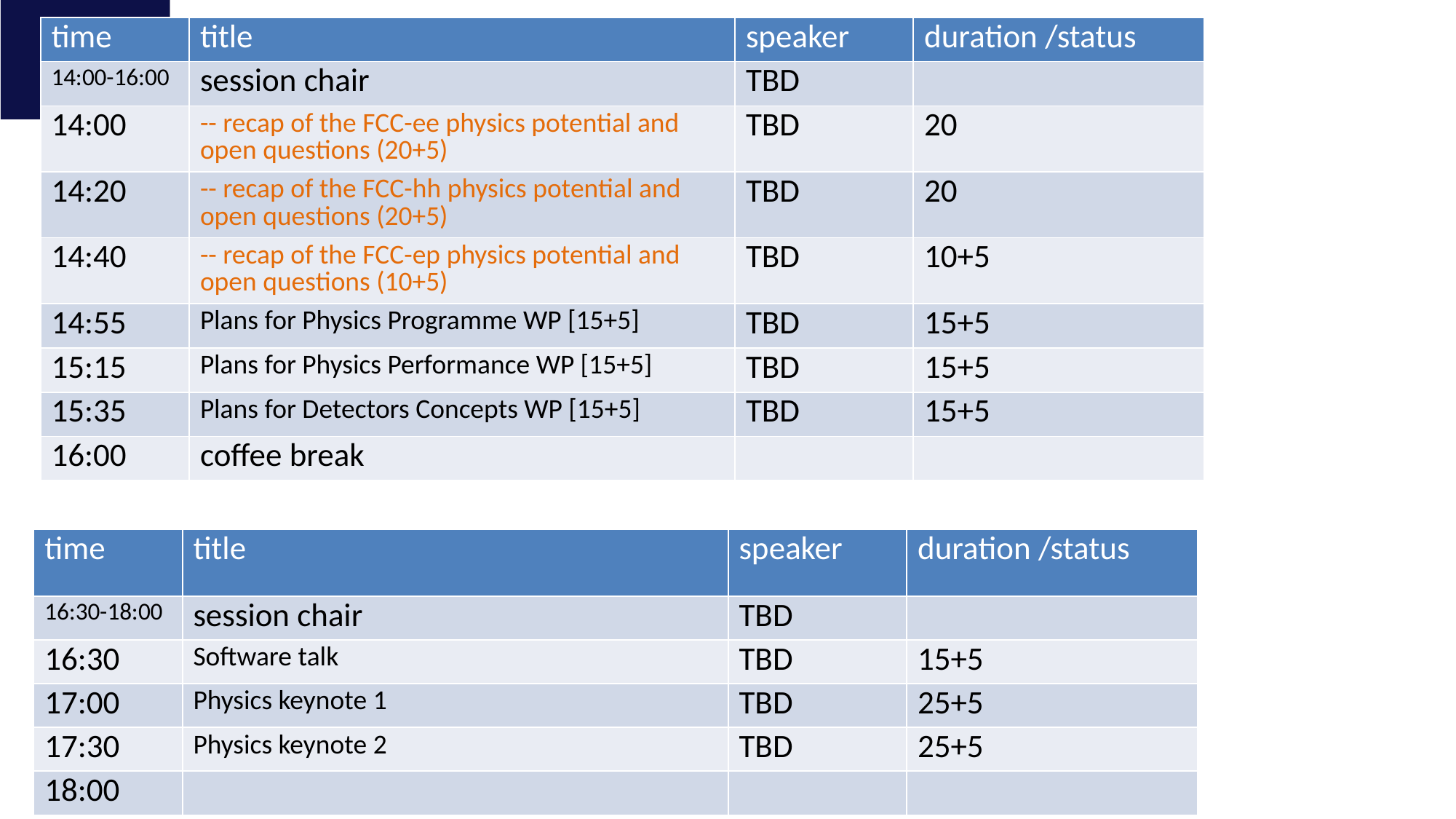

| time | title | speaker | duration /status |
| --- | --- | --- | --- |
| 14:00-16:00 | session chair | TBD |  |
| 14:00 | -- recap of the FCC-ee physics potential and open questions (20+5) | TBD | 20 |
| 14:20 | -- recap of the FCC-hh physics potential and open questions (20+5) | TBD | 20 |
| 14:40 | -- recap of the FCC-ep physics potential and open questions (10+5) | TBD | 10+5 |
| 14:55 | Plans for Physics Programme WP [15+5] | TBD | 15+5 |
| 15:15 | Plans for Physics Performance WP [15+5] | TBD | 15+5 |
| 15:35 | Plans for Detectors Concepts WP [15+5] | TBD | 15+5 |
| 16:00 | coffee break |  |  |
| time | title | speaker | duration /status |
| --- | --- | --- | --- |
| 16:30-18:00 | session chair | TBD |  |
| 16:30 | Software talk | TBD | 15+5 |
| 17:00 | Physics keynote 1 | TBD | 25+5 |
| 17:30 | Physics keynote 2 | TBD | 25+5 |
| 18:00 |  |  |  |